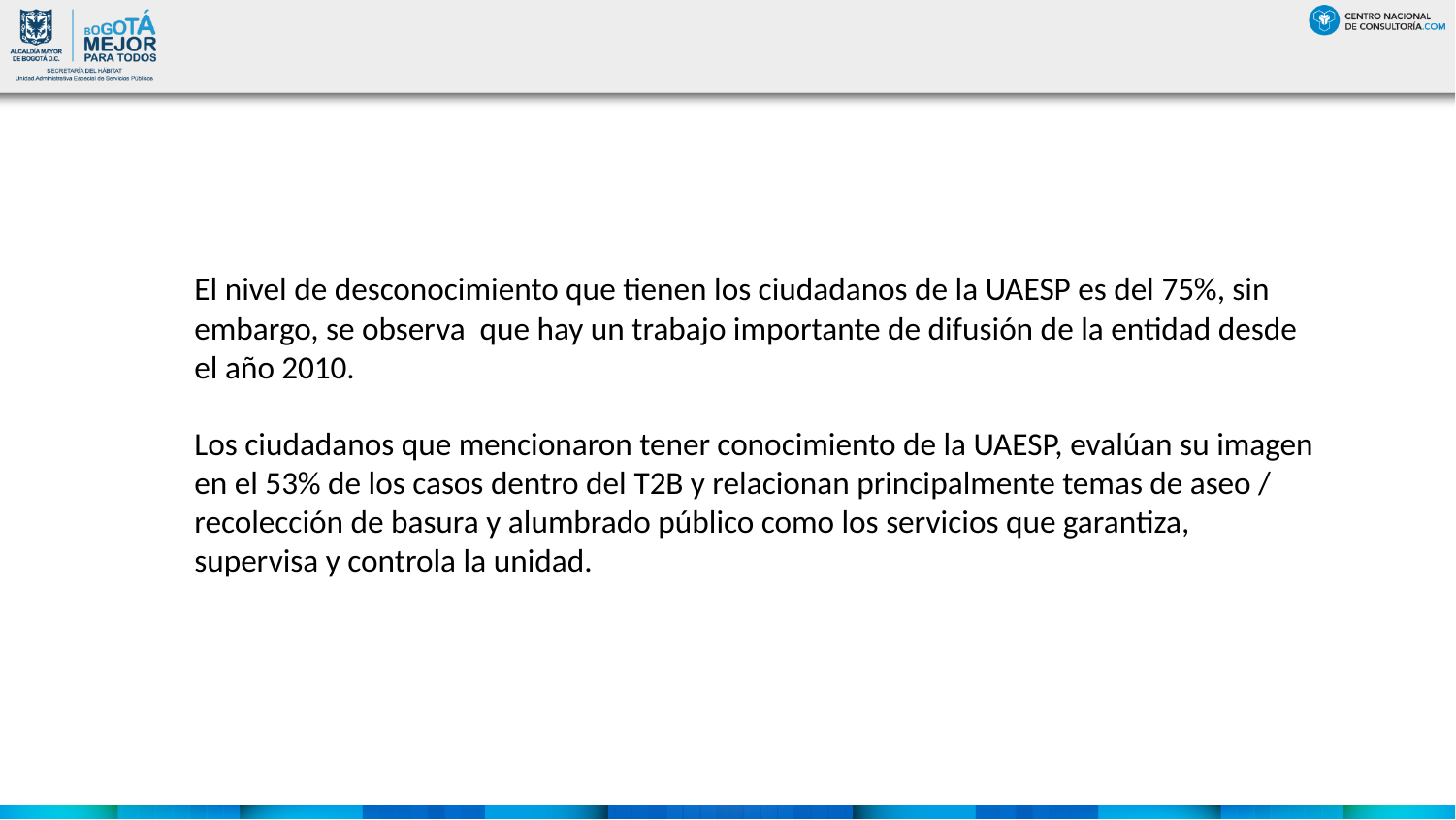

#
	El nivel de desconocimiento que tienen los ciudadanos de la UAESP es del 75%, sin embargo, se observa  que hay un trabajo importante de difusión de la entidad desde el año 2010.
Los ciudadanos que mencionaron tener conocimiento de la UAESP, evalúan su imagen en el 53% de los casos dentro del T2B y relacionan principalmente temas de aseo / recolección de basura y alumbrado público como los servicios que garantiza, supervisa y controla la unidad.